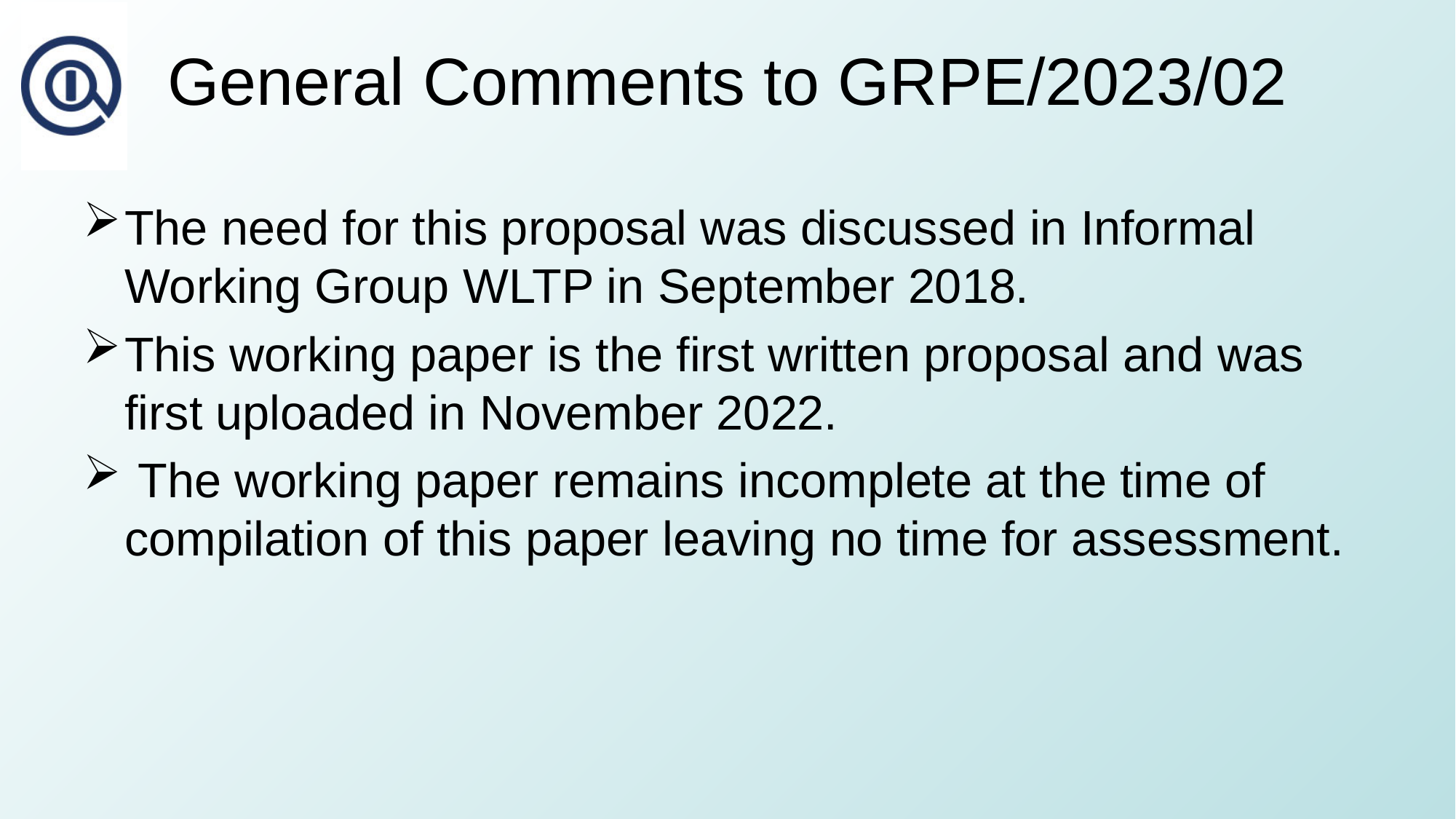

# General Comments to GRPE/2023/02
The need for this proposal was discussed in Informal Working Group WLTP in September 2018.
This working paper is the first written proposal and was first uploaded in November 2022.
 The working paper remains incomplete at the time of compilation of this paper leaving no time for assessment.